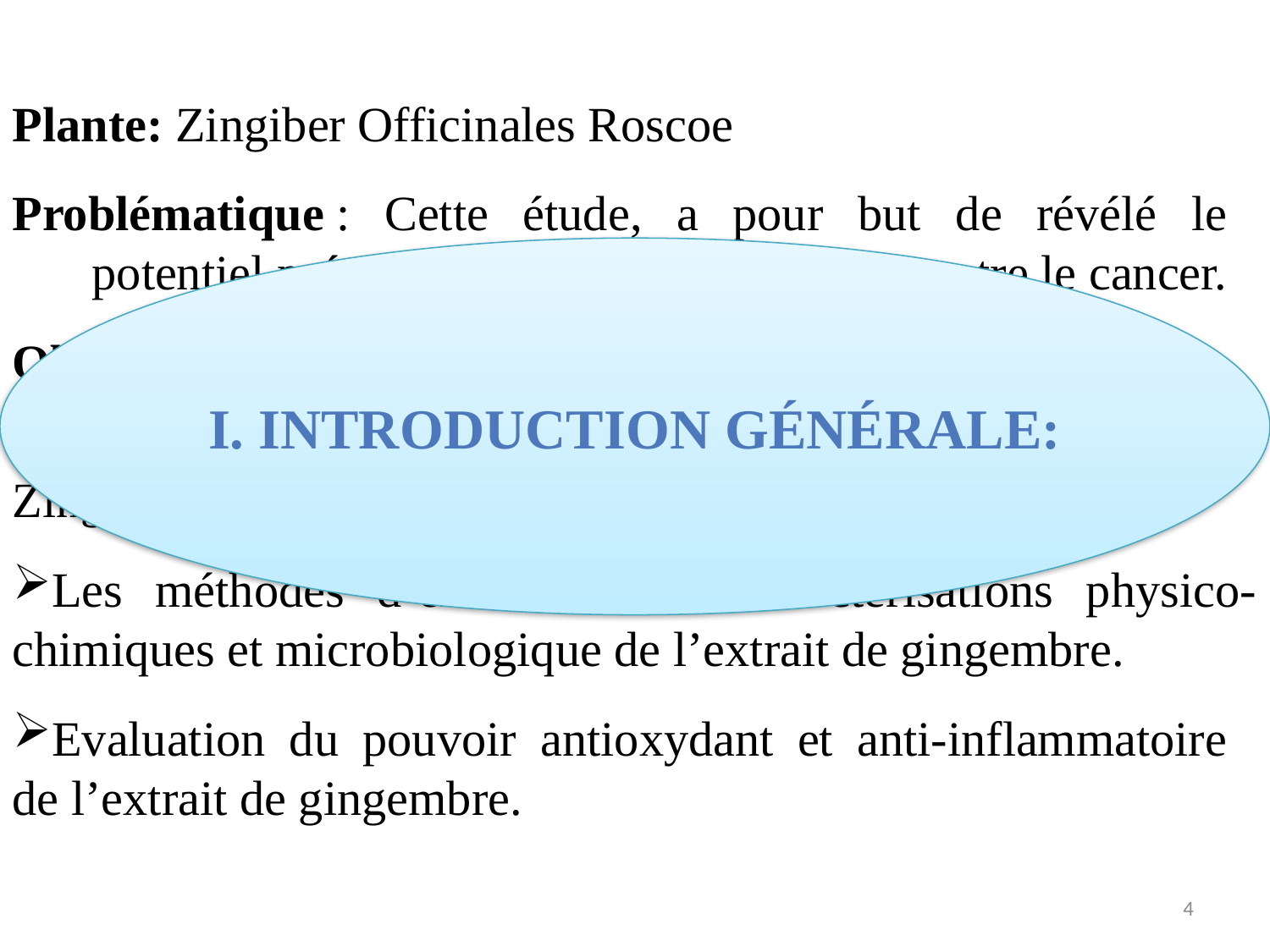

Plante: Zingiber Officinales Roscoe
Problématique : Cette étude, a pour but de révélé le potentiel préventif du zingiber officinale contre le cancer.

I. Introduction Générale:
Objectif:
Les procédés d’obtention des huiles essentielles de la plante Zingiber Officinale Roscoe.
Les méthodes d’extractions et Caractérisations physico-chimiques et microbiologique de l’extrait de gingembre.
Evaluation du pouvoir antioxydant et anti-inflammatoire de l’extrait de gingembre.
4